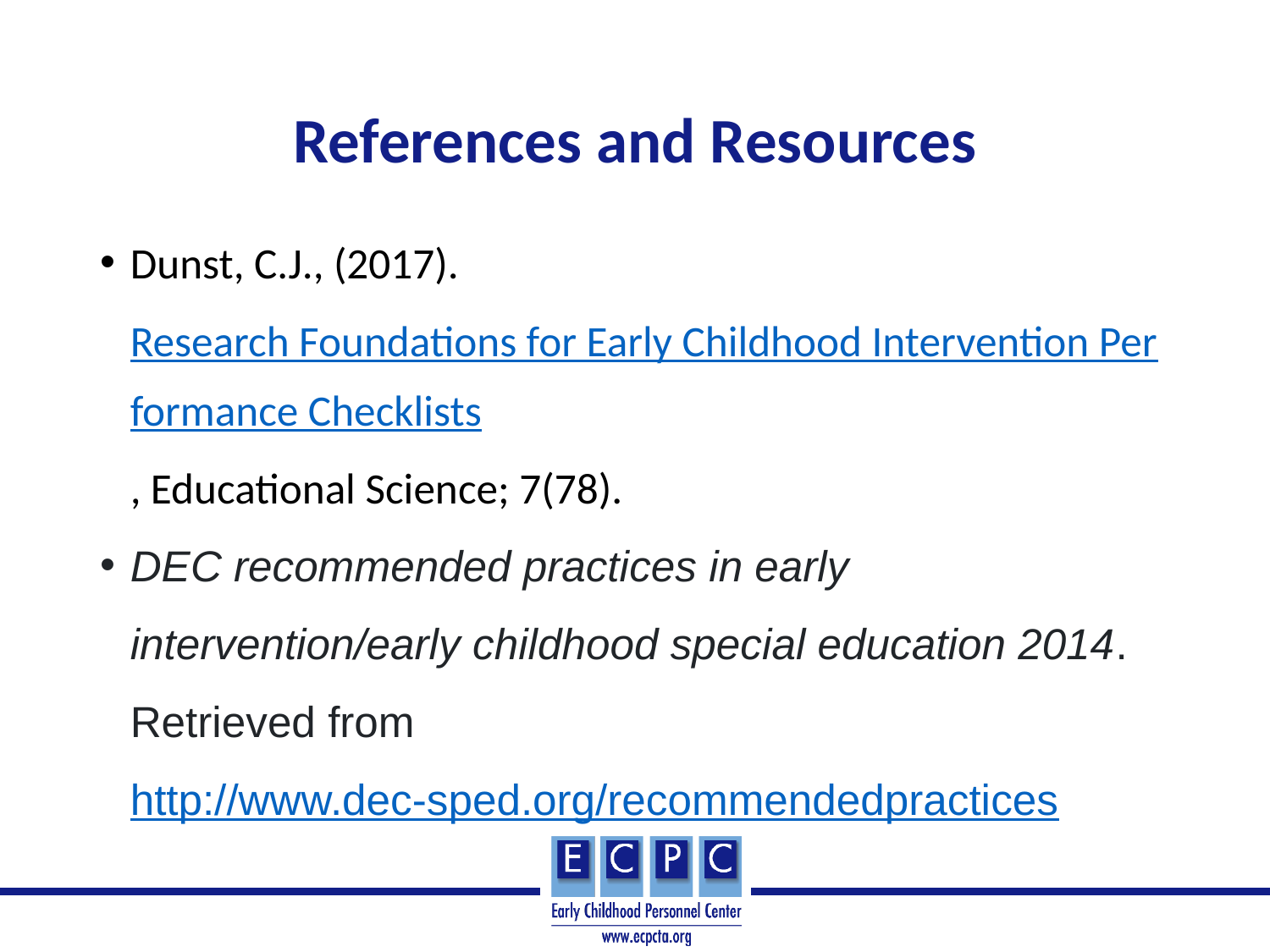

# References and Resources
Dunst, C.J., (2017). Research Foundations for Early Childhood Intervention Performance Checklists, Educational Science; 7(78).
DEC recommended practices in early intervention/early childhood special education 2014. Retrieved from http://www.dec-sped.org/recommendedpractices